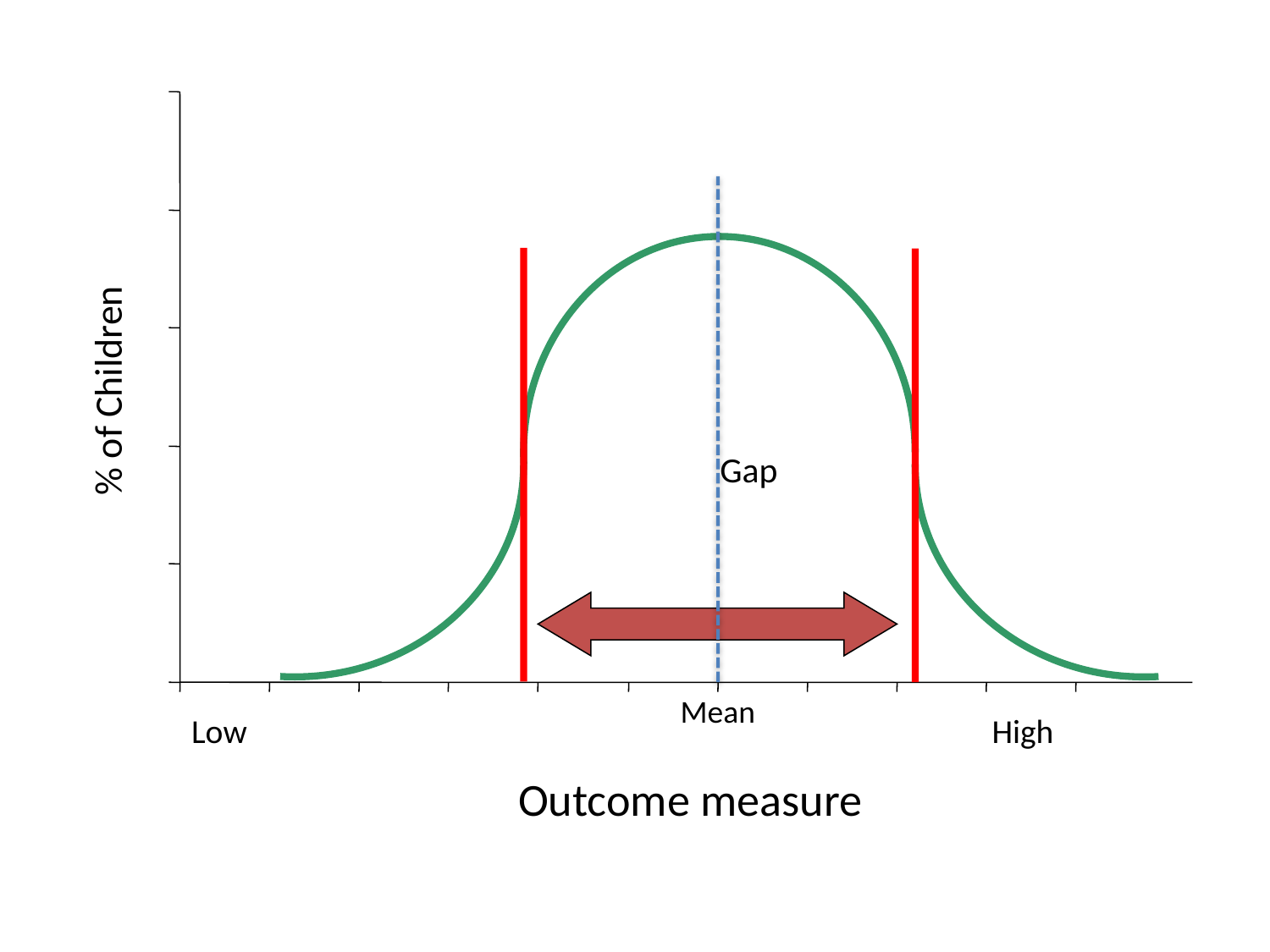

% of Children

Gap

Mean
Low
High
Outcome measure